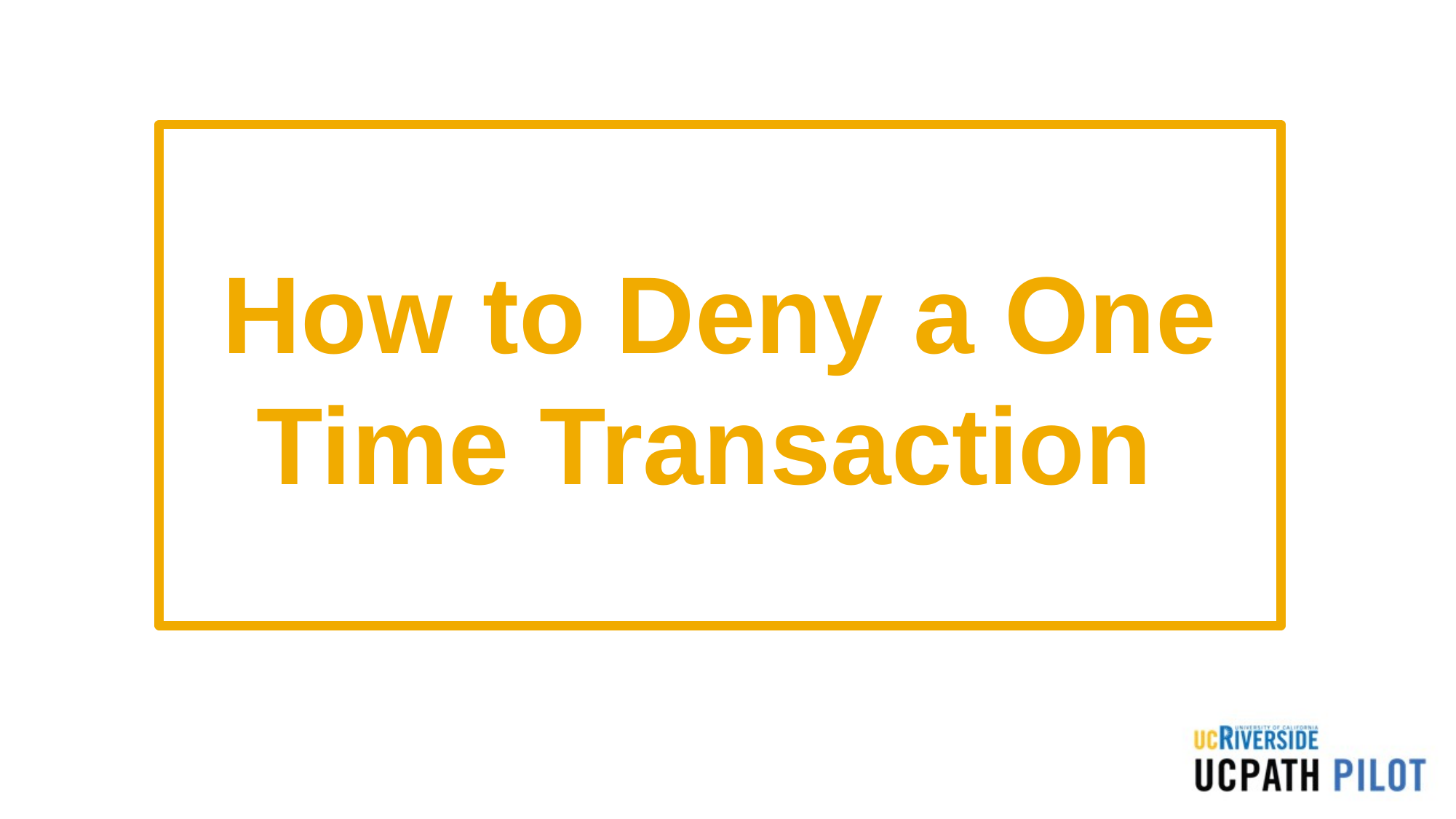

How to Deny a One Time Transaction